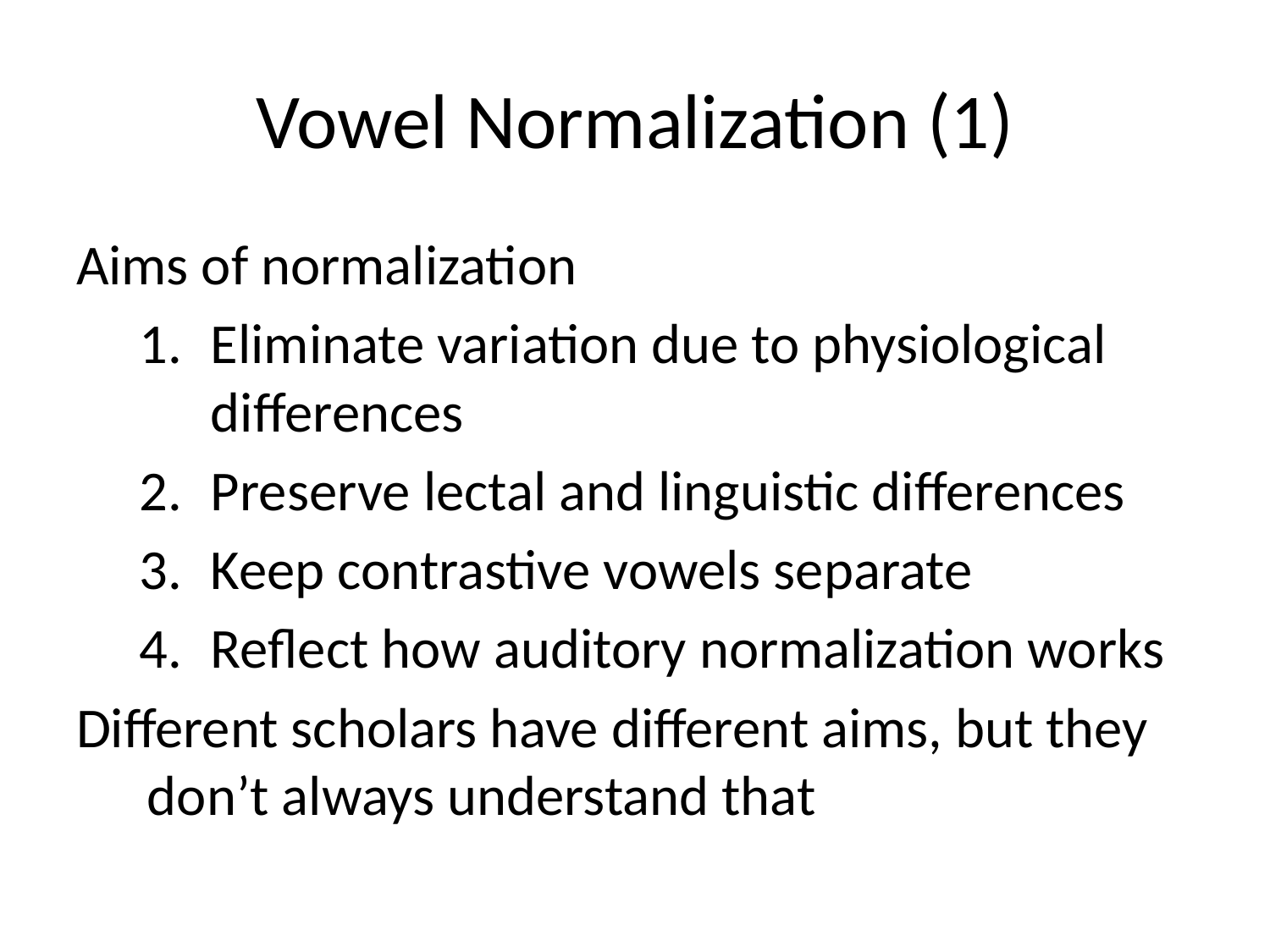

# Vowel Normalization (1)
Aims of normalization
Eliminate variation due to physiological differences
Preserve lectal and linguistic differences
Keep contrastive vowels separate
Reflect how auditory normalization works
Different scholars have different aims, but they don’t always understand that